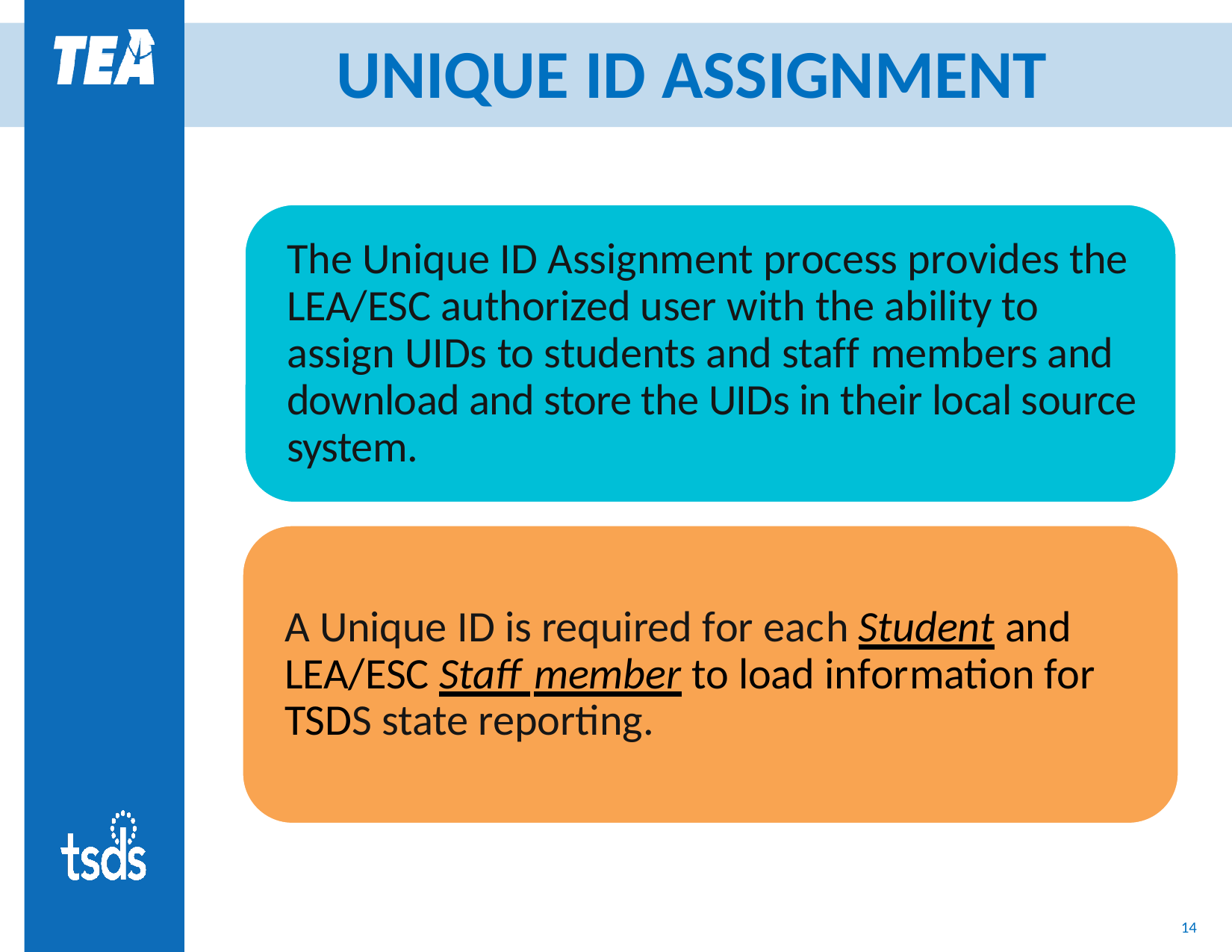

# UNIQUE ID ASSIGNMENT
The Unique ID Assignment process provides the LEA/ESC authorized user with the ability to assign UIDs to students and staff members and download and store the UIDs in their local source system.
A Unique ID is required for each Student and LEA/ESC Staff member to load information for TSDS state reporting.
14